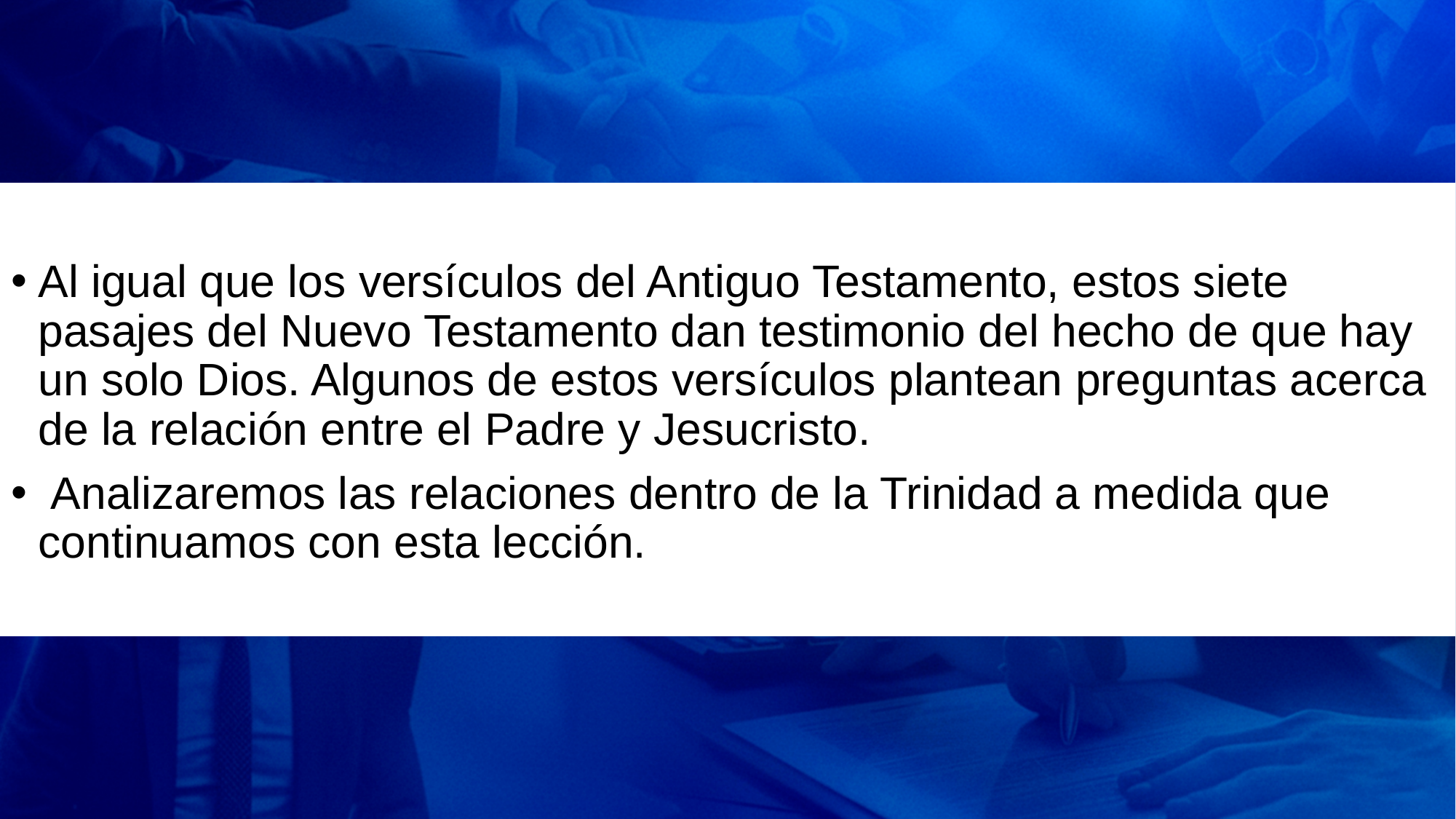

Al igual que los versículos del Antiguo Testamento, estos siete pasajes del Nuevo Testamento dan testimonio del hecho de que hay un solo Dios. Algunos de estos versículos plantean preguntas acerca de la relación entre el Padre y Jesucristo.
 Analizaremos las relaciones dentro de la Trinidad a medida que continuamos con esta lección.